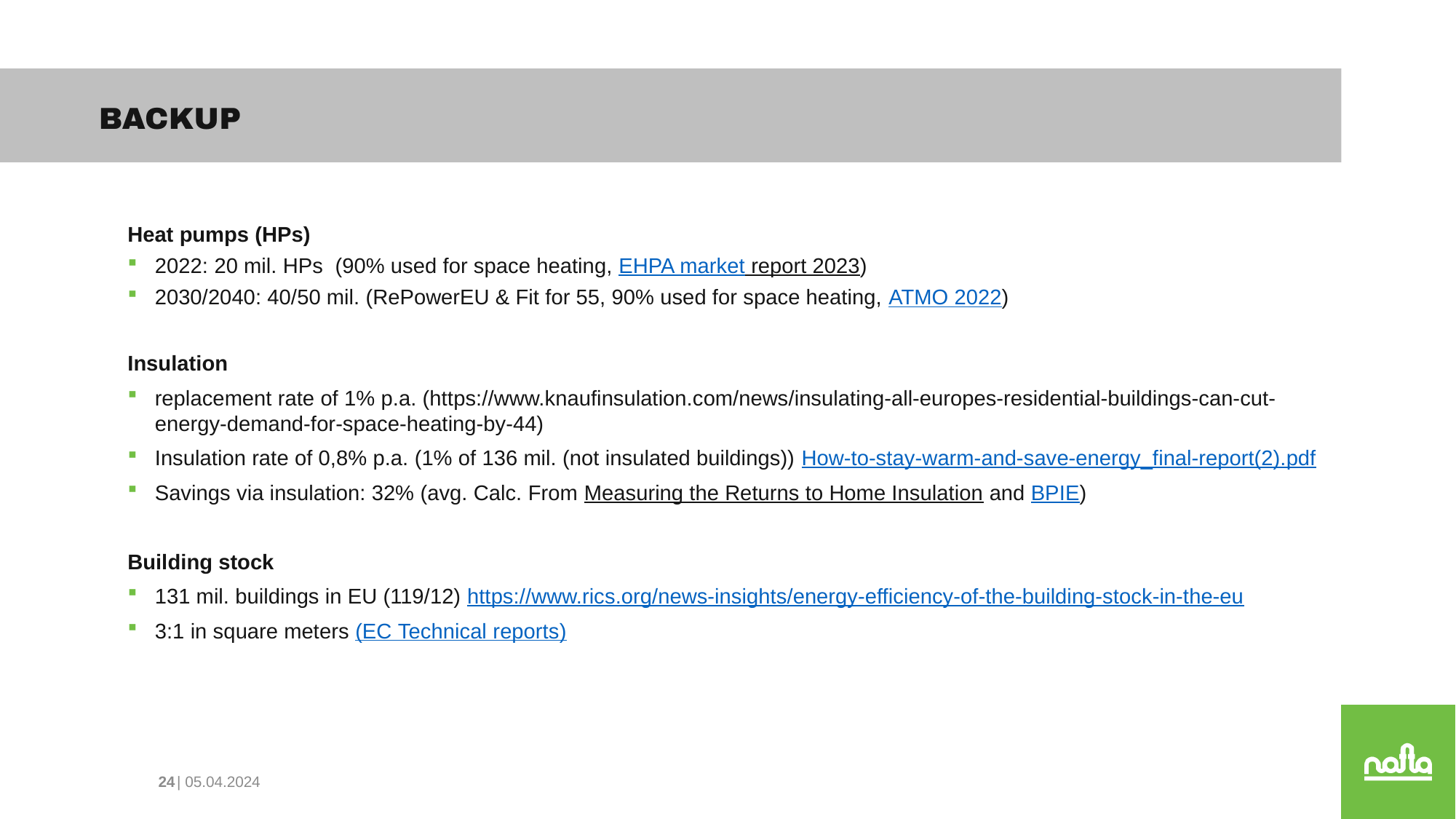

backup
Heat pumps (HPs)
2022: 20 mil. HPs  (90% used for space heating, EHPA market report 2023)
2030/2040: 40/50 mil. (RePowerEU & Fit for 55, 90% used for space heating, ATMO 2022)

Insulation
replacement rate of 1% p.a. (https://www.knaufinsulation.com/news/insulating-all-europes-residential-buildings-can-cut-energy-demand-for-space-heating-by-44)
Insulation rate of 0,8% p.a. (1% of 136 mil. (not insulated buildings)) How-to-stay-warm-and-save-energy_final-report(2).pdf
Savings via insulation: 32% (avg. Calc. From Measuring the Returns to Home Insulation and BPIE)

Building stock
131 mil. buildings in EU (119/12) https://www.rics.org/news-insights/energy-efficiency-of-the-building-stock-in-the-eu
3:1 in square meters (EC Technical reports)

24
| 05.04.2024